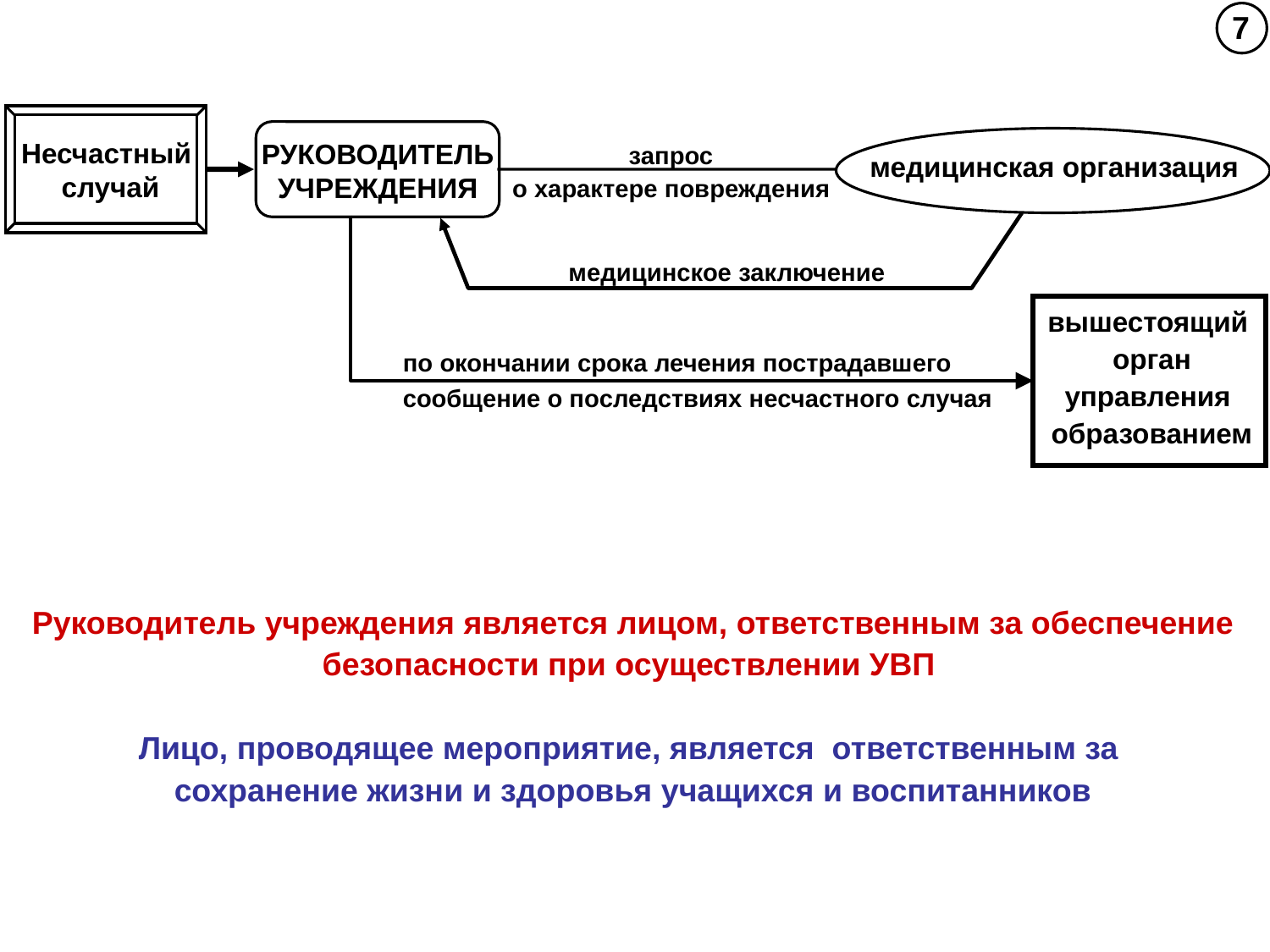

7

Несчастный
случай

РУКОВОДИТЕЛЬ
УЧРЕЖДЕНИЯ

запрос
о характере повреждения
медицинская организация

медицинское заключение
вышестоящий
орган
управления
образованием

по окончании срока лечения пострадавшего
сообщение о последствиях несчастного случая
Руководитель учреждения является лицом, ответственным за обеспечение
безопасности при осуществлении УВП

Лицо, проводящее мероприятие, является  ответственным за
сохранение жизни и здоровья учащихся и воспитанников